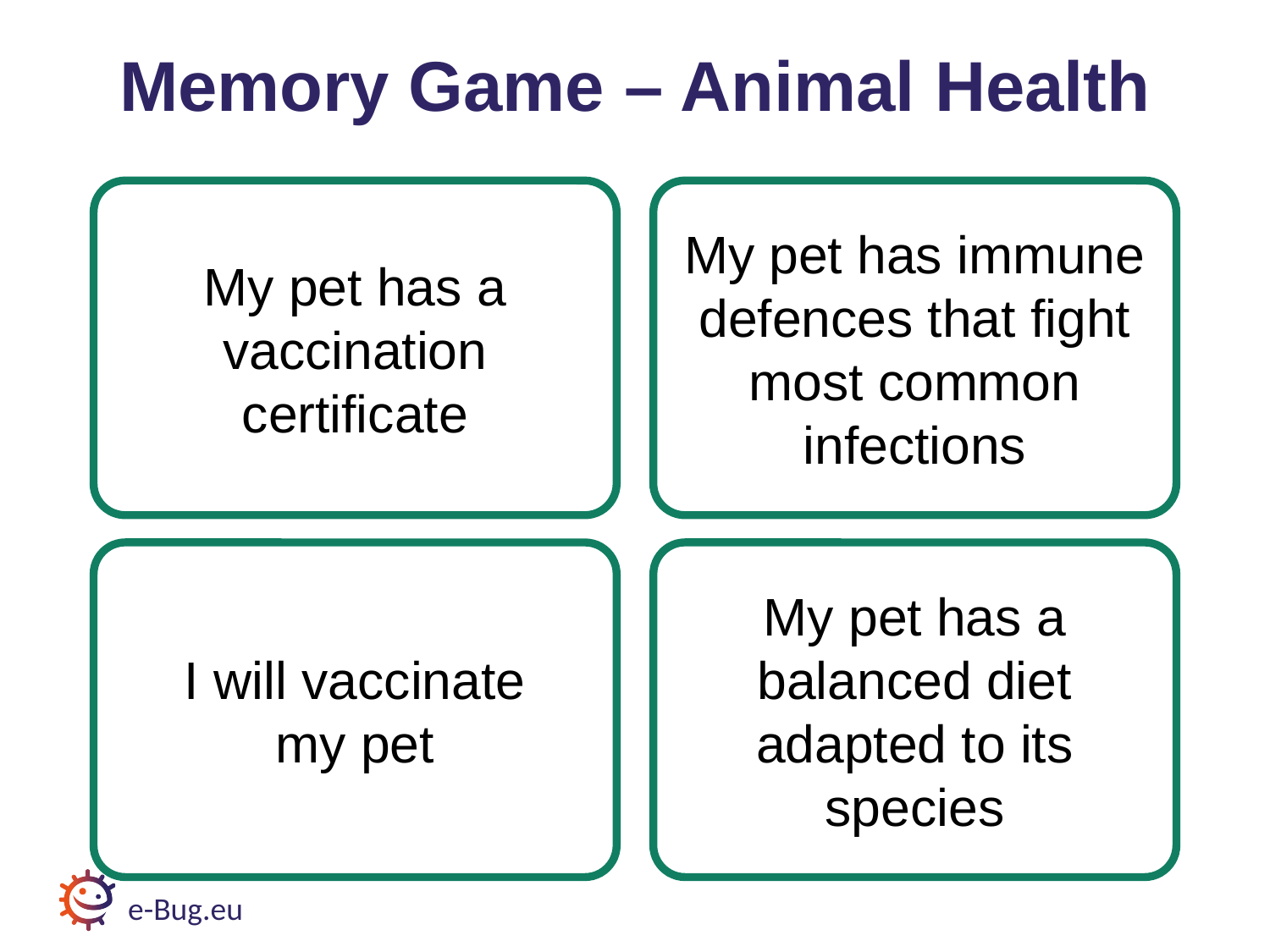

# Memory Game 1 – Animal Health
Memory Game – Animal Health
My pet has immune
defences that fight
most common
infections
My pet has a
vaccination
certificate
My pet has a
balanced diet
adapted to its
species
I will vaccinate
my pet
e-Bug.eu